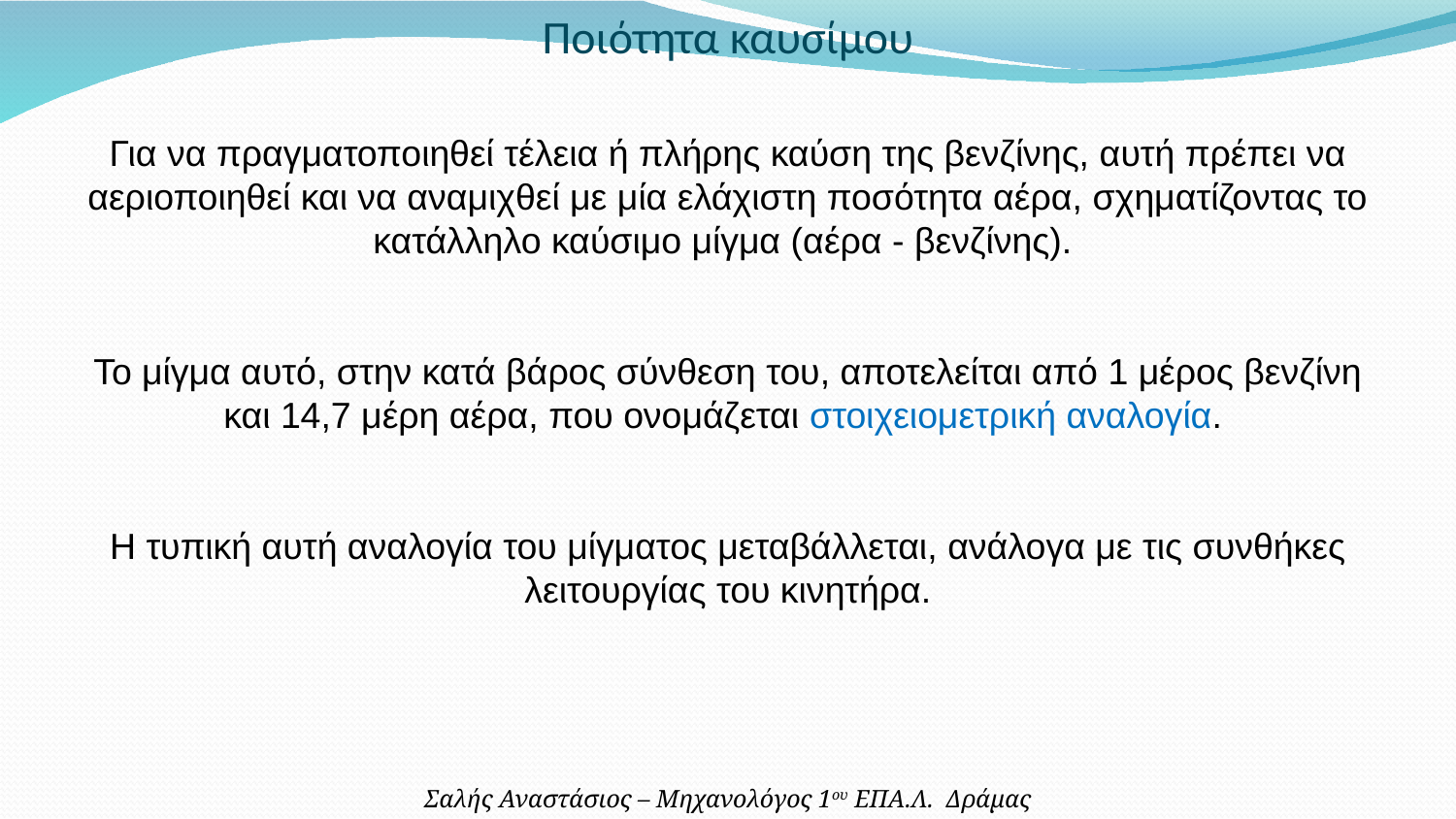

Ποιότητα καυσίμου
Για να πραγματοποιηθεί τέλεια ή πλήρης καύση της βενζίνης, αυτή πρέπει να αεριοποιηθεί και να αναμιχθεί με μία ελάχιστη ποσότητα αέρα, σχηματίζοντας το κατάλληλο καύσιμο μίγμα (αέρα - βενζίνης).

Το μίγμα αυτό, στην κατά βάρος σύνθεση του, αποτελείται από 1 μέρος βενζίνη και 14,7 μέρη αέρα, που ονομάζεται στοιχειομετρική αναλογία.

Η τυπική αυτή αναλογία του μίγματος μεταβάλλεται, ανάλογα με τις συνθήκες λειτουργίας του κινητήρα.